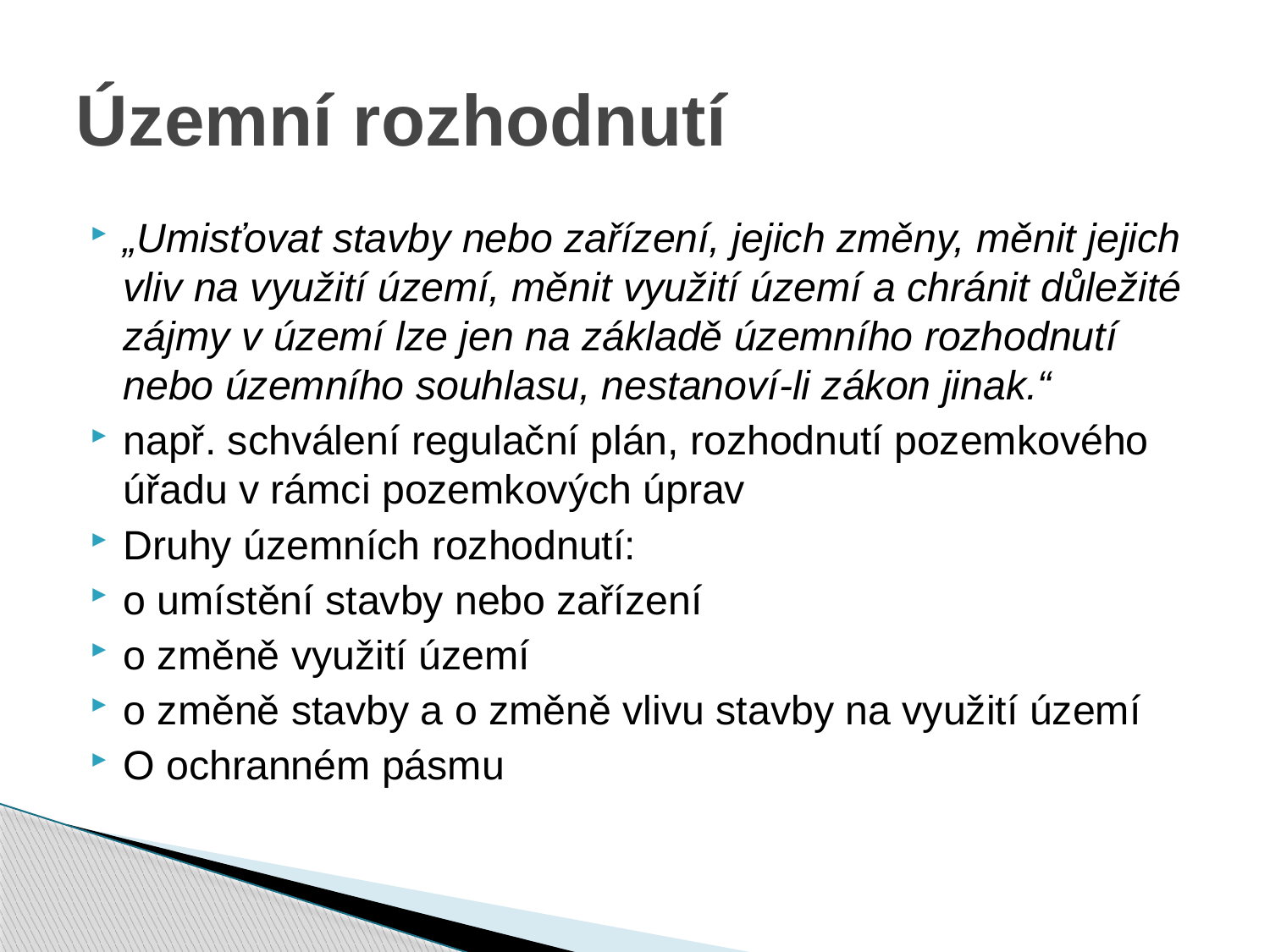

# Územní rozhodnutí
„Umisťovat stavby nebo zařízení, jejich změny, měnit jejich vliv na využití území, měnit využití území a chránit důležité zájmy v území lze jen na základě územního rozhodnutí nebo územního souhlasu, nestanoví-li zákon jinak.“
např. schválení regulační plán, rozhodnutí pozemkového úřadu v rámci pozemkových úprav
Druhy územních rozhodnutí:
o umístění stavby nebo zařízení
o změně využití území
o změně stavby a o změně vlivu stavby na využití území
O ochranném pásmu